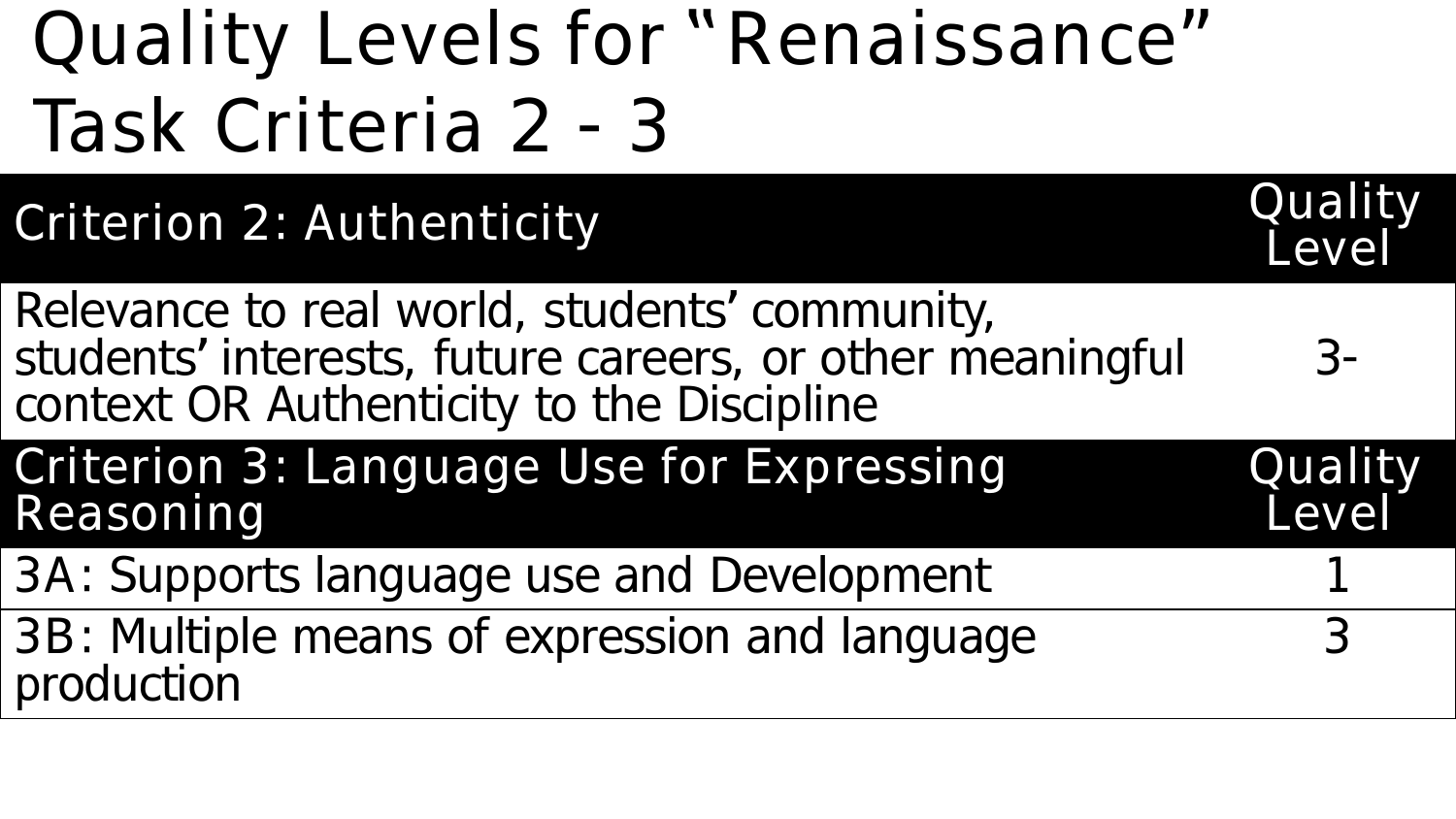

# Quality Levels for “Renaissance” Task Criteria 2 - 3
| Criterion 2: Authenticity | Quality Level |
| --- | --- |
| Relevance to real world, students’ community, students’ interests, future careers, or other meaningful context OR Authenticity to the Discipline | 3- |
| Criterion 3: Language Use for Expressing Reasoning | Quality Level |
| 3A: Supports language use and Development | 1 |
| 3B: Multiple means of expression and language production | 3 |